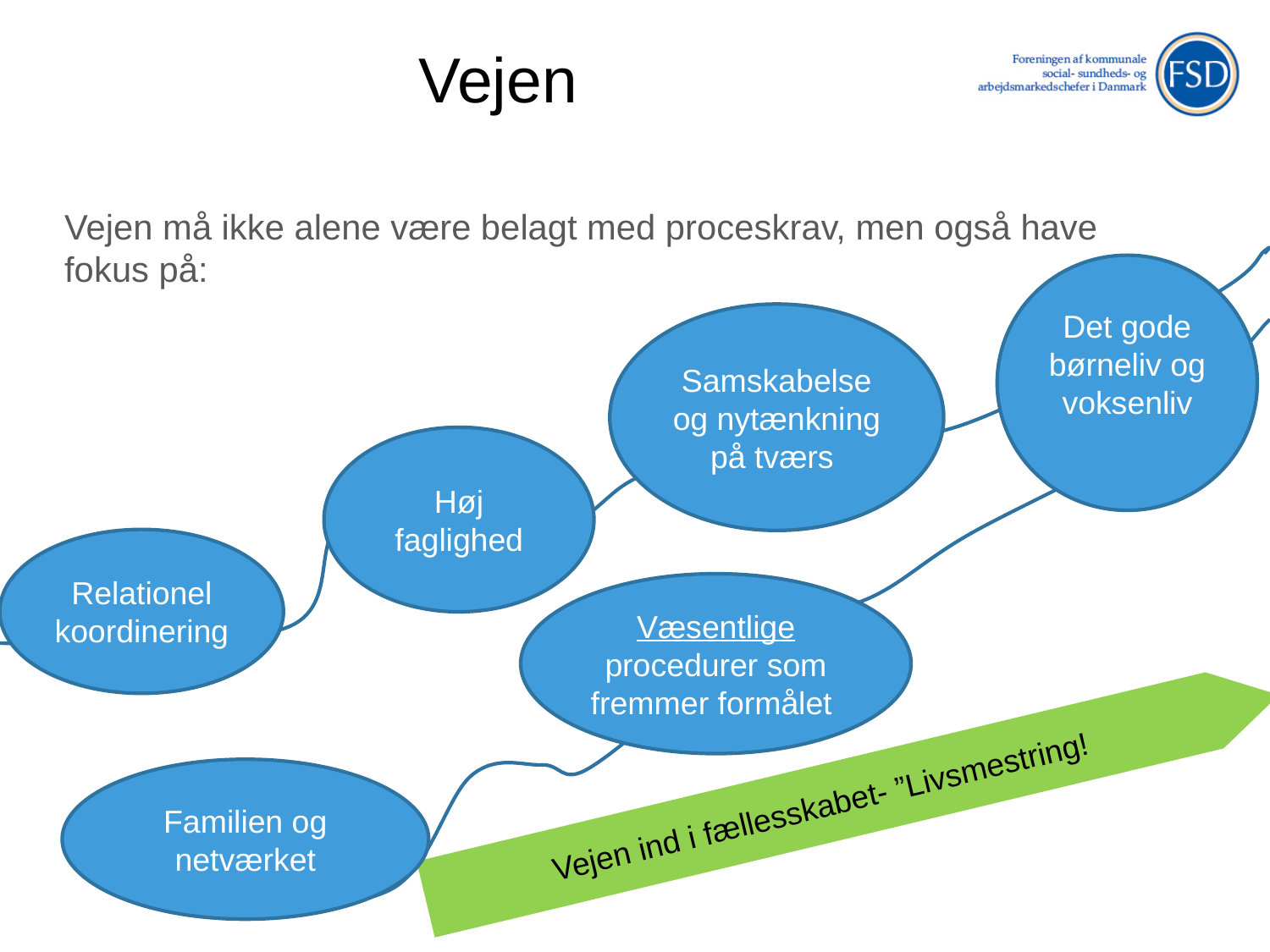

# Vejen
Vejen må ikke alene være belagt med proceskrav, men også have fokus på:

Det gode børneliv og voksenliv

Samskabelse og nytænkning på tværs

Høj faglighed
Relationel koordinering
Væsentlige procedurer som fremmer formålet
Vejen ind i fællesskabet- ”Livsmestring!
Familien og netværket